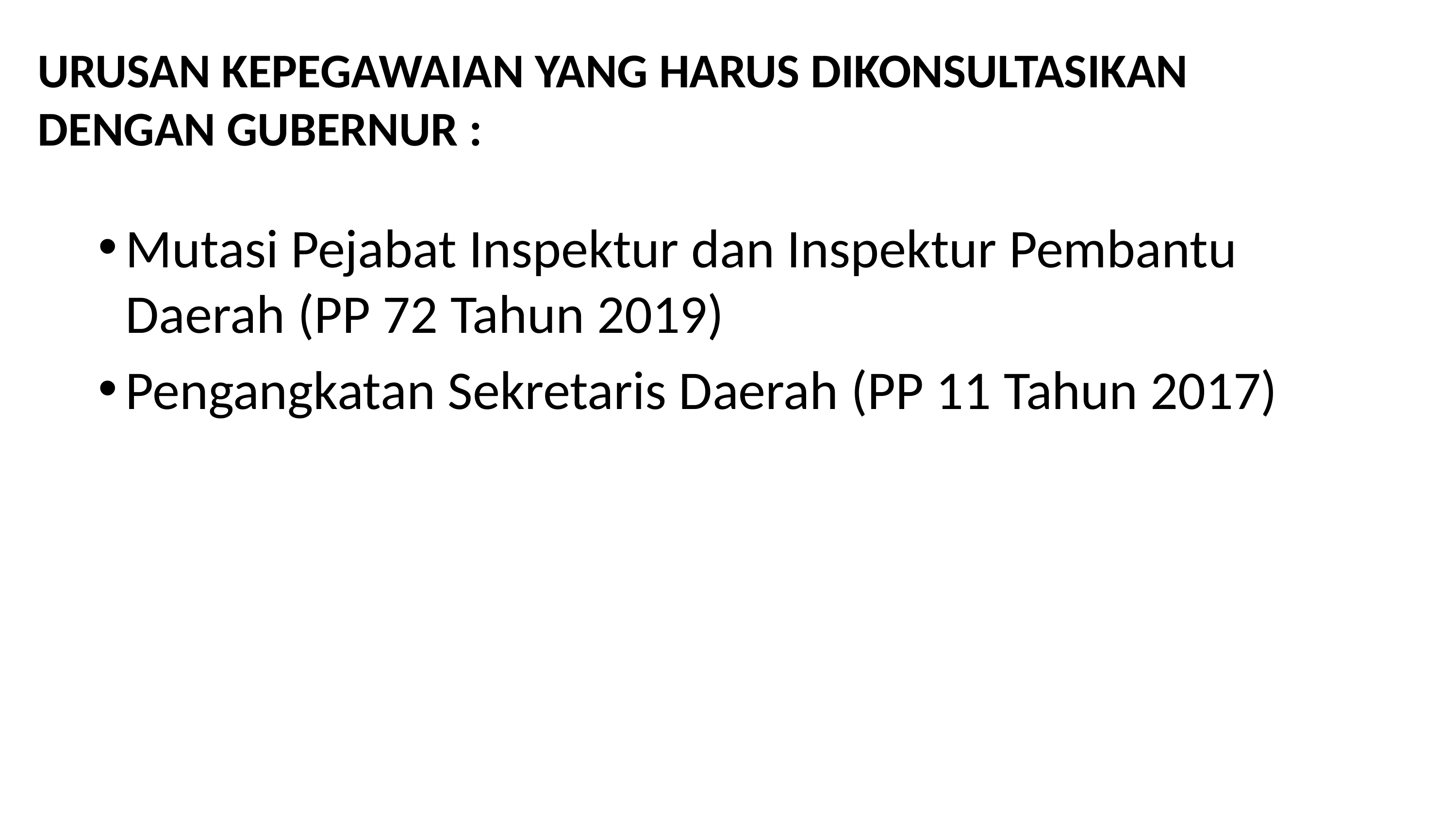

# URUSAN KEPEGAWAIAN YANG HARUS DIKONSULTASIKAN DENGAN GUBERNUR :
Mutasi Pejabat Inspektur dan Inspektur Pembantu Daerah (PP 72 Tahun 2019)
Pengangkatan Sekretaris Daerah (PP 11 Tahun 2017)